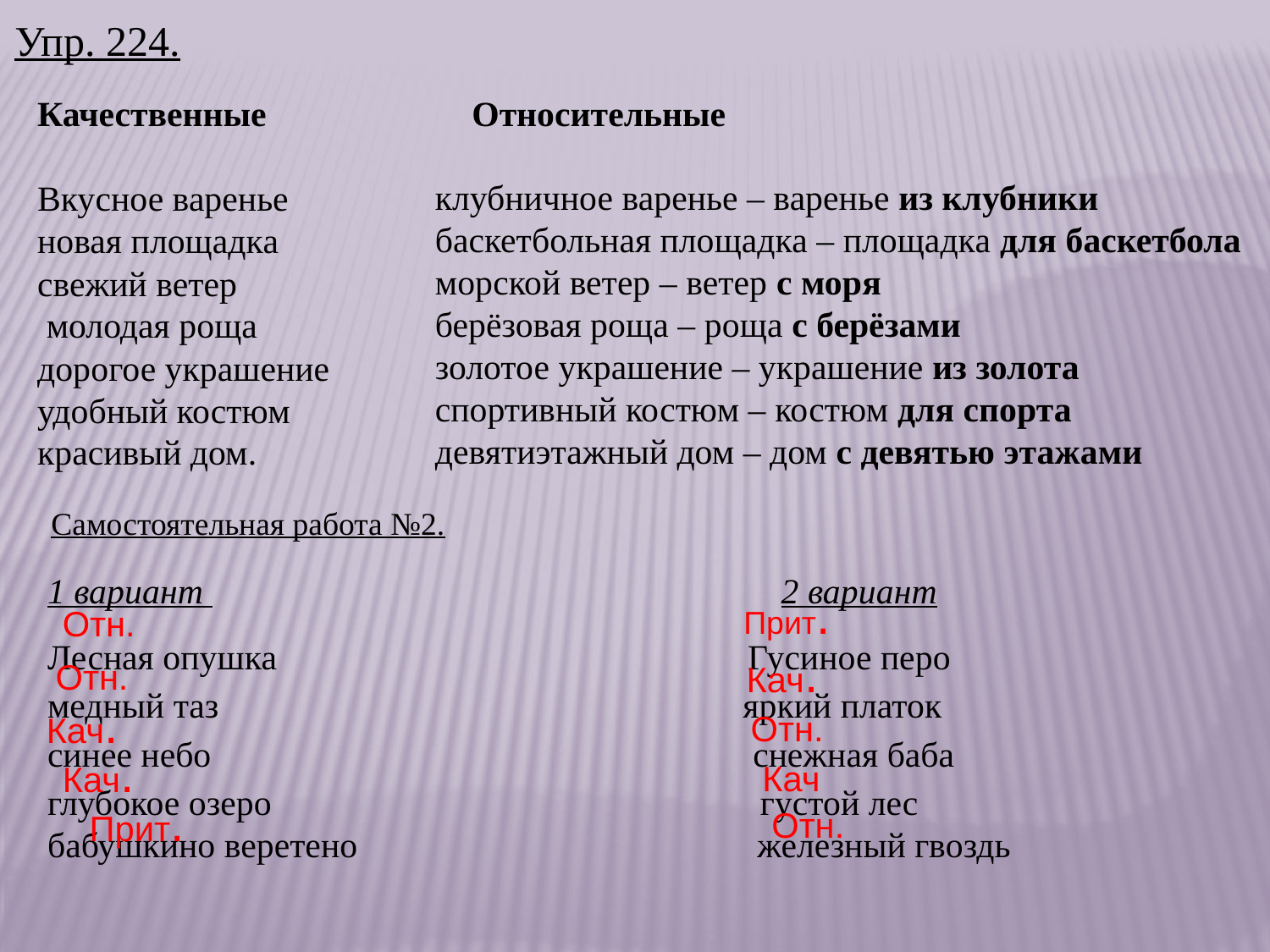

Упр. 224.

Качественные

Вкусное варенье
новая площадка
свежий ветер
 молодая роща
дорогое украшение
удобный костюм
красивый дом.
Относительные

   клубничное варенье – варенье из клубники
   баскетбольная площадка – площадка для баскетбола
   морской ветер – ветер с моря
   берёзовая роща – роща с берёзами
   золотое украшение – украшение из золота
   спортивный костюм – костюм для спорта
   девятиэтажный дом – дом с девятью этажами

Самостоятельная работа №2.
1 вариант                                                                 2 вариант
Лесная опушка                                                     Гусиное перо
медный таз                                                           яркий платок
синее небо                                                             снежная баба
глубокое озеро                                                       густой лес
бабушкино веретено                                             железный гвоздь
Прит.
Отн.
Кач.
Отн.
Кач.
Отн.
Кач.
Кач
Прит.
Отн.